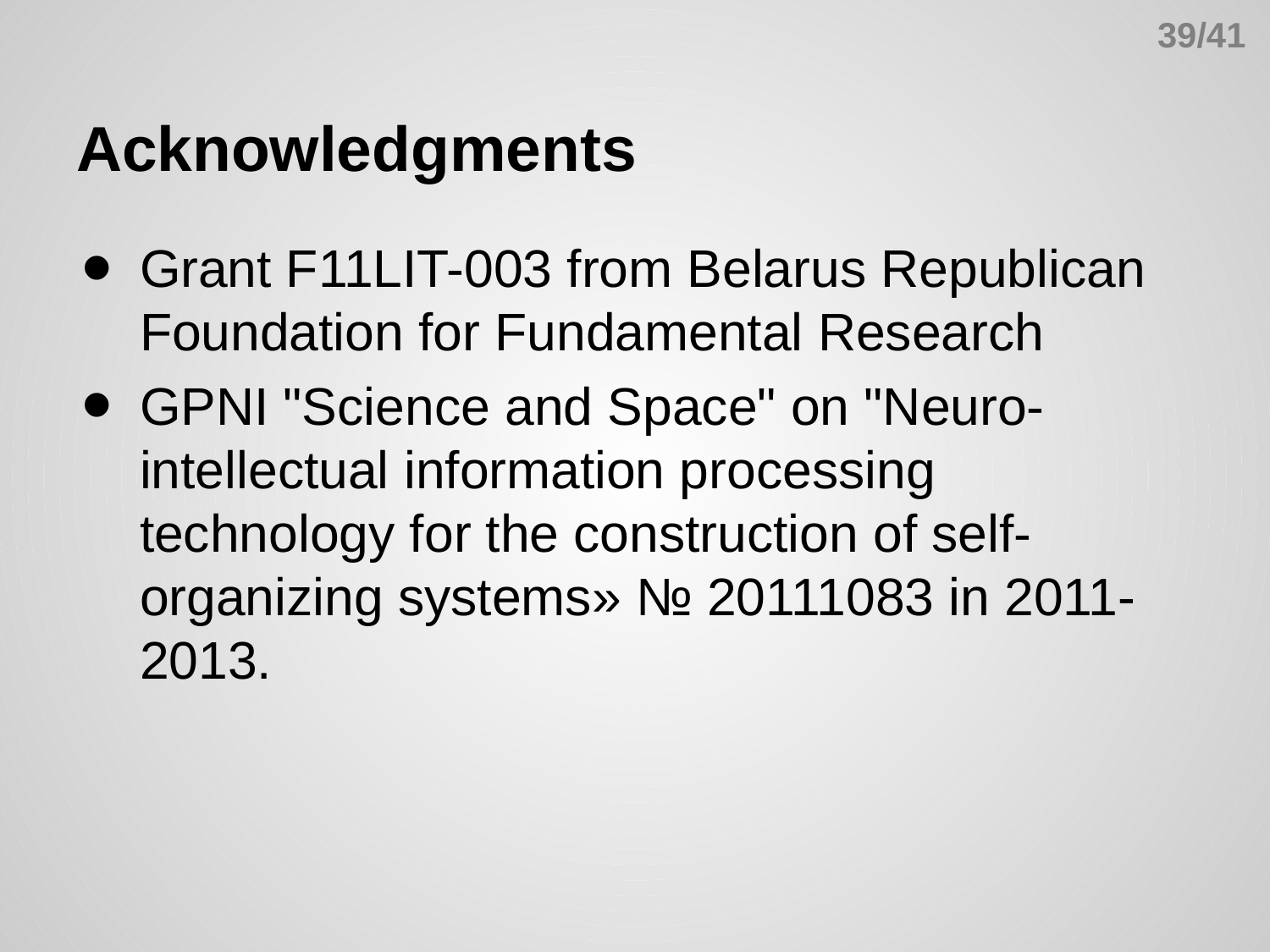

39/41
# Acknowledgments
Grant F11LIT-003 from Belarus Republican Foundation for Fundamental Research
GPNI "Science and Space" on "Neuro-intellectual information processing technology for the construction of self-organizing systems» № 20111083 in 2011-2013.